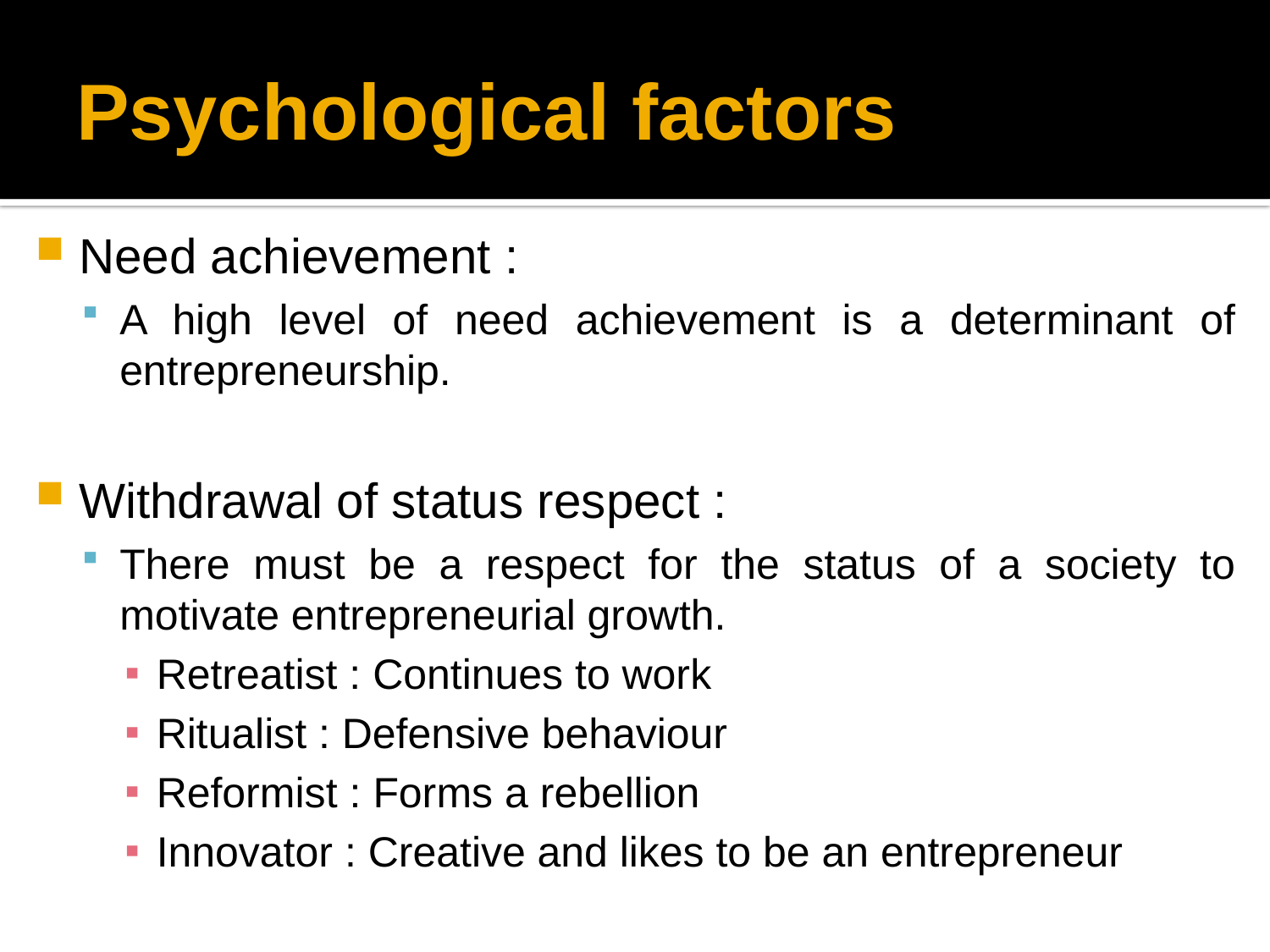

# Psychological factors
Need achievement :
A high level of need achievement is a determinant of entrepreneurship.

Withdrawal of status respect :
There must be a respect for the status of a society to motivate entrepreneurial growth.
Retreatist : Continues to work
Ritualist : Defensive behaviour
Reformist : Forms a rebellion
Innovator : Creative and likes to be an entrepreneur